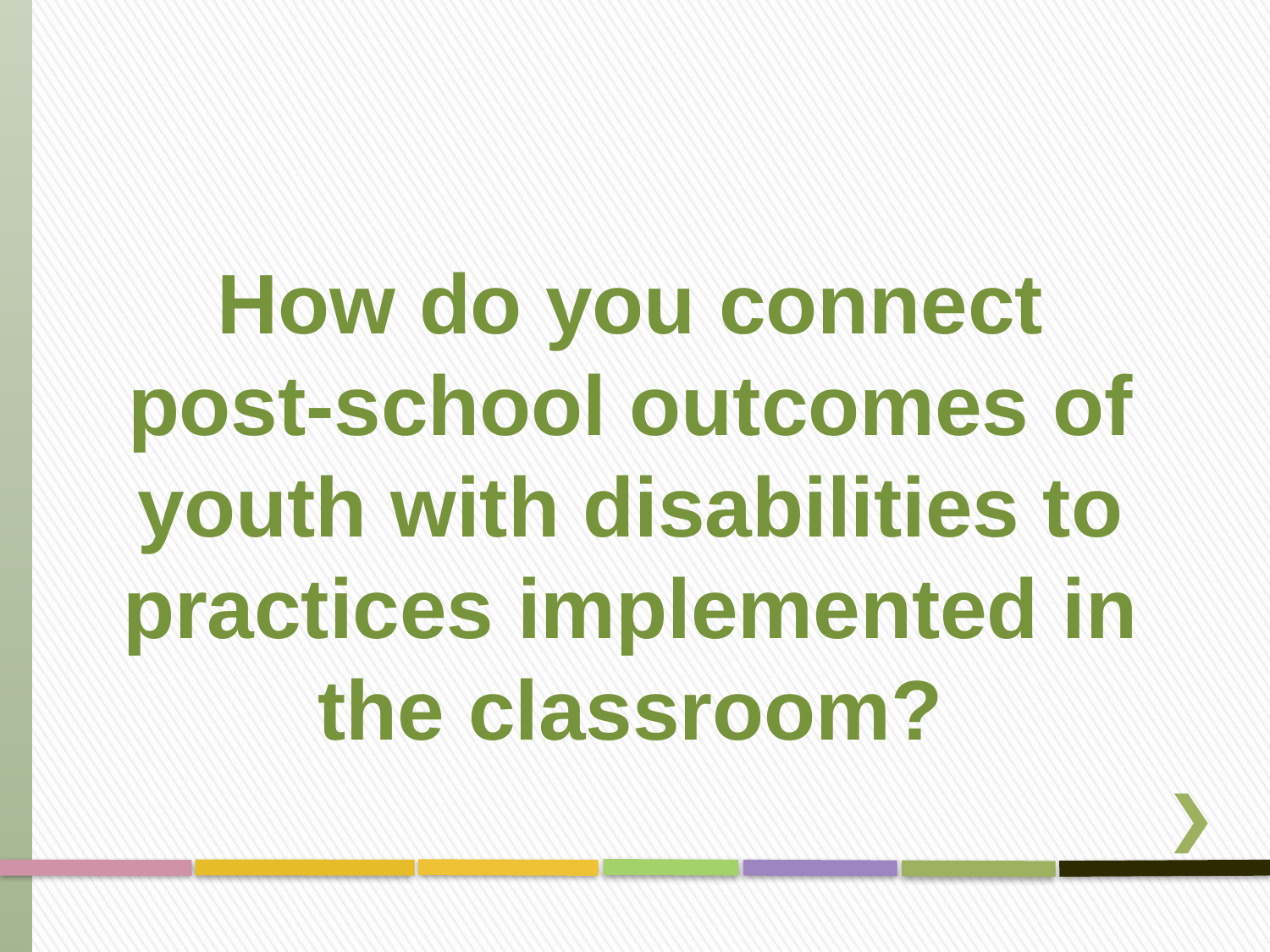

How do you connect post-school outcomes of youth with disabilities to practices implemented in the classroom?